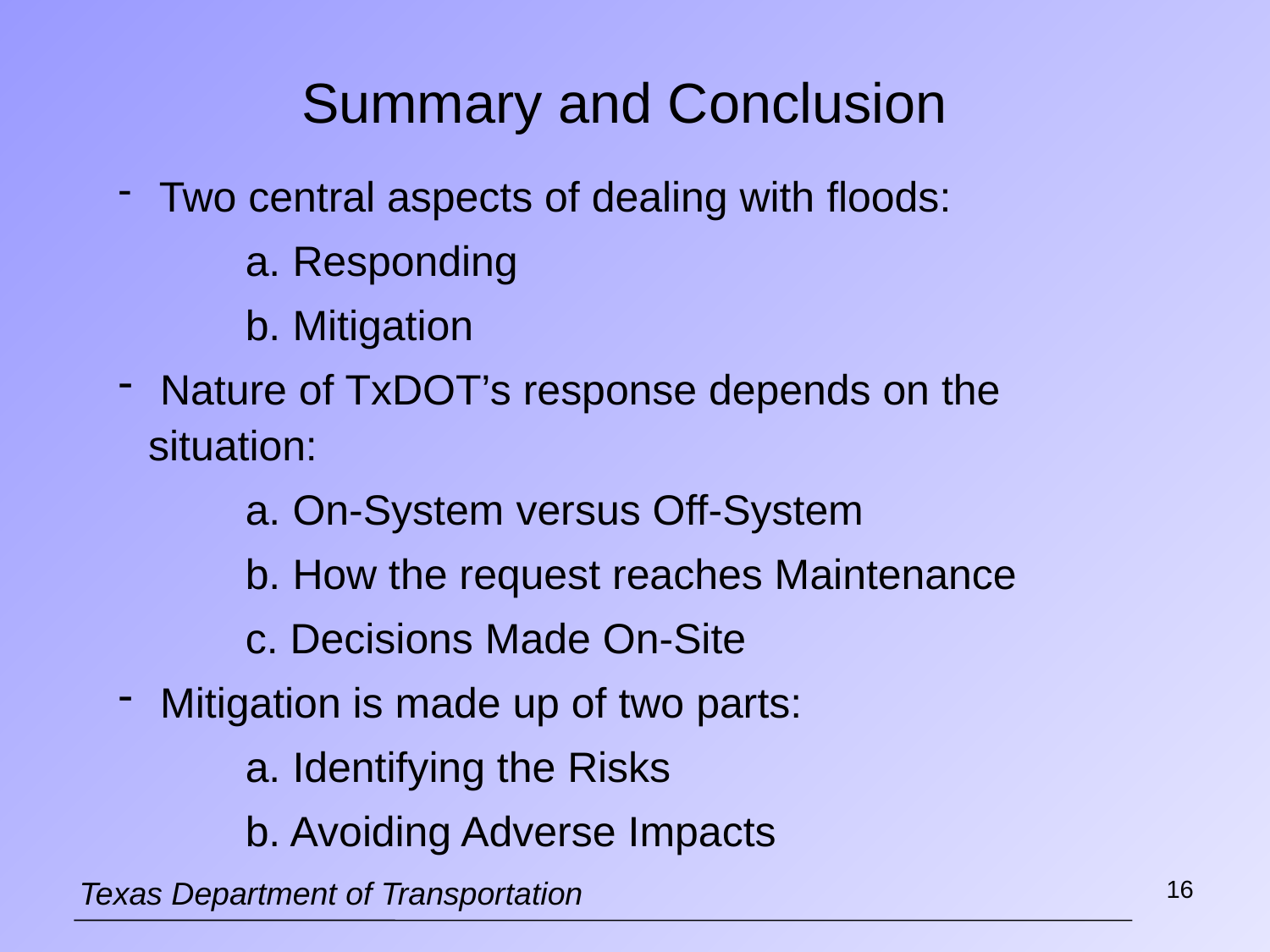

# Summary and Conclusion
 Two central aspects of dealing with floods:
	a. Responding
	b. Mitigation
 Nature of TxDOT’s response depends on the situation:
	a. On-System versus Off-System
	b. How the request reaches Maintenance
	c. Decisions Made On-Site
 Mitigation is made up of two parts:
	a. Identifying the Risks
	b. Avoiding Adverse Impacts

16
Texas Department of Transportation